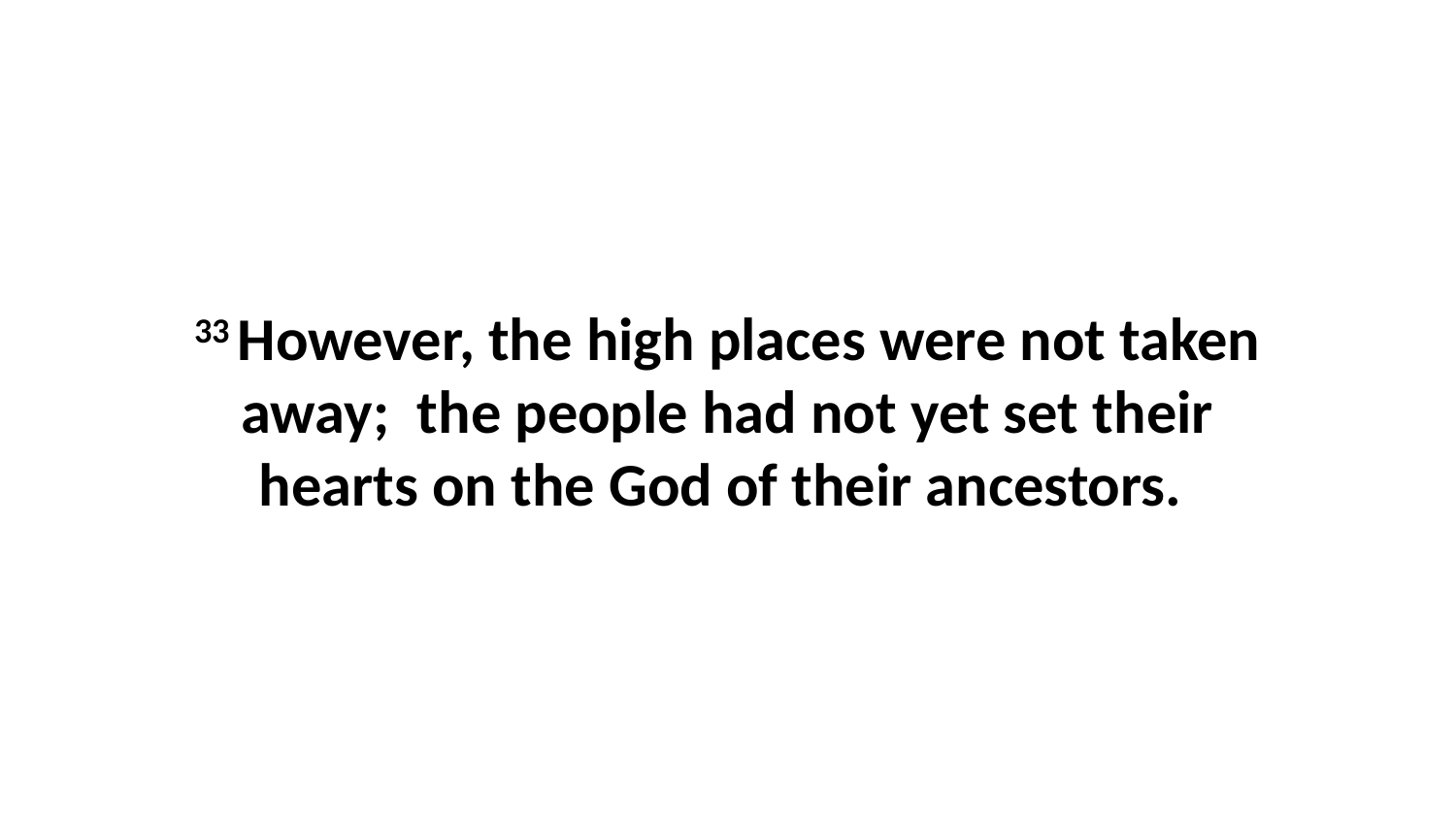

33 However, the high places were not taken away;  the people had not yet set their hearts on the God of their ancestors.